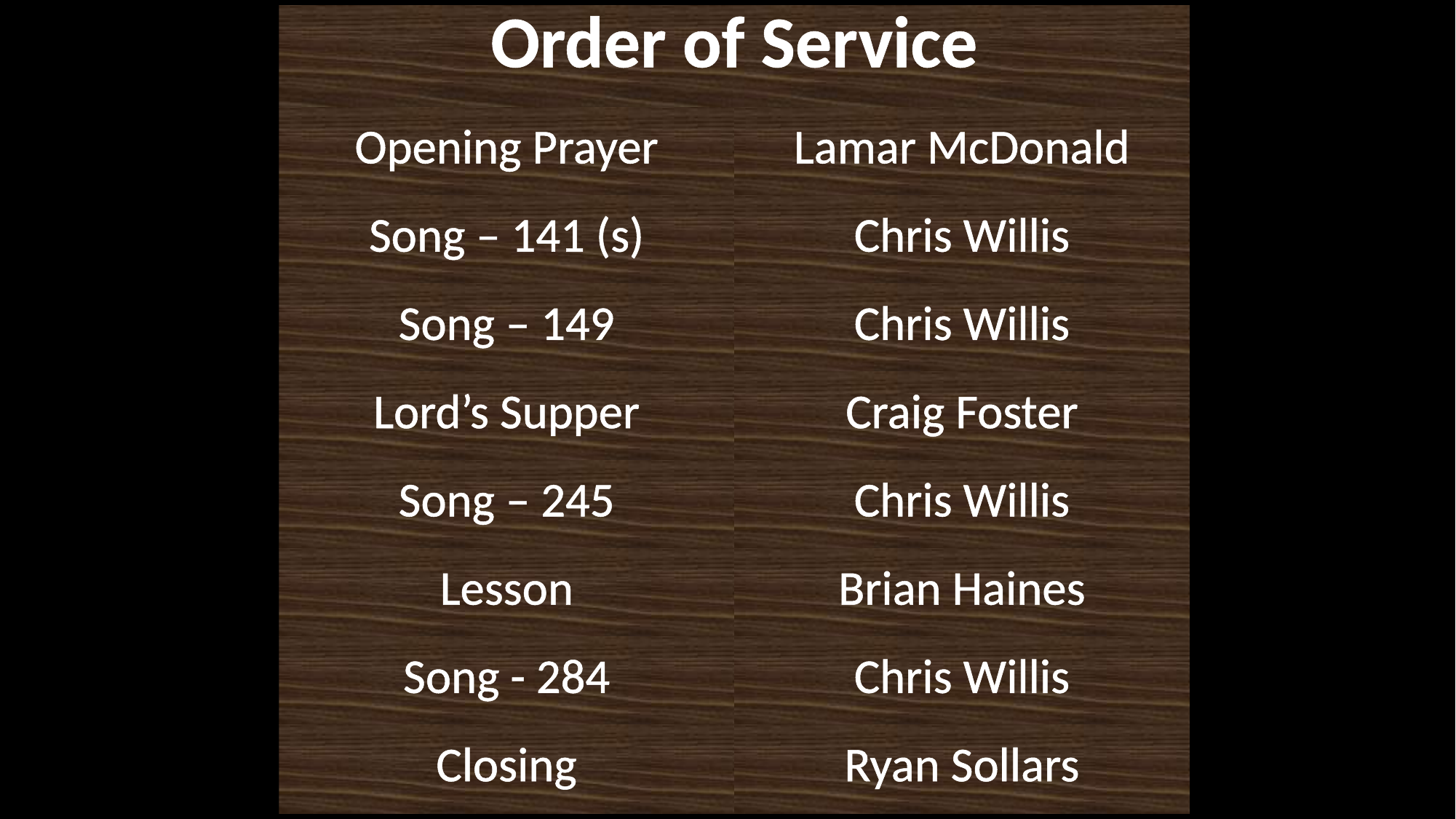

| Order of Service |  |
| --- | --- |
| Opening Prayer | Lamar McDonald |
| Song – 141 (s) | Chris Willis |
| Song – 149 | Chris Willis |
| Lord’s Supper | Craig Foster |
| Song – 245 | Chris Willis |
| Lesson | Brian Haines |
| Song - 284 | Chris Willis |
| Closing | Ryan Sollars |